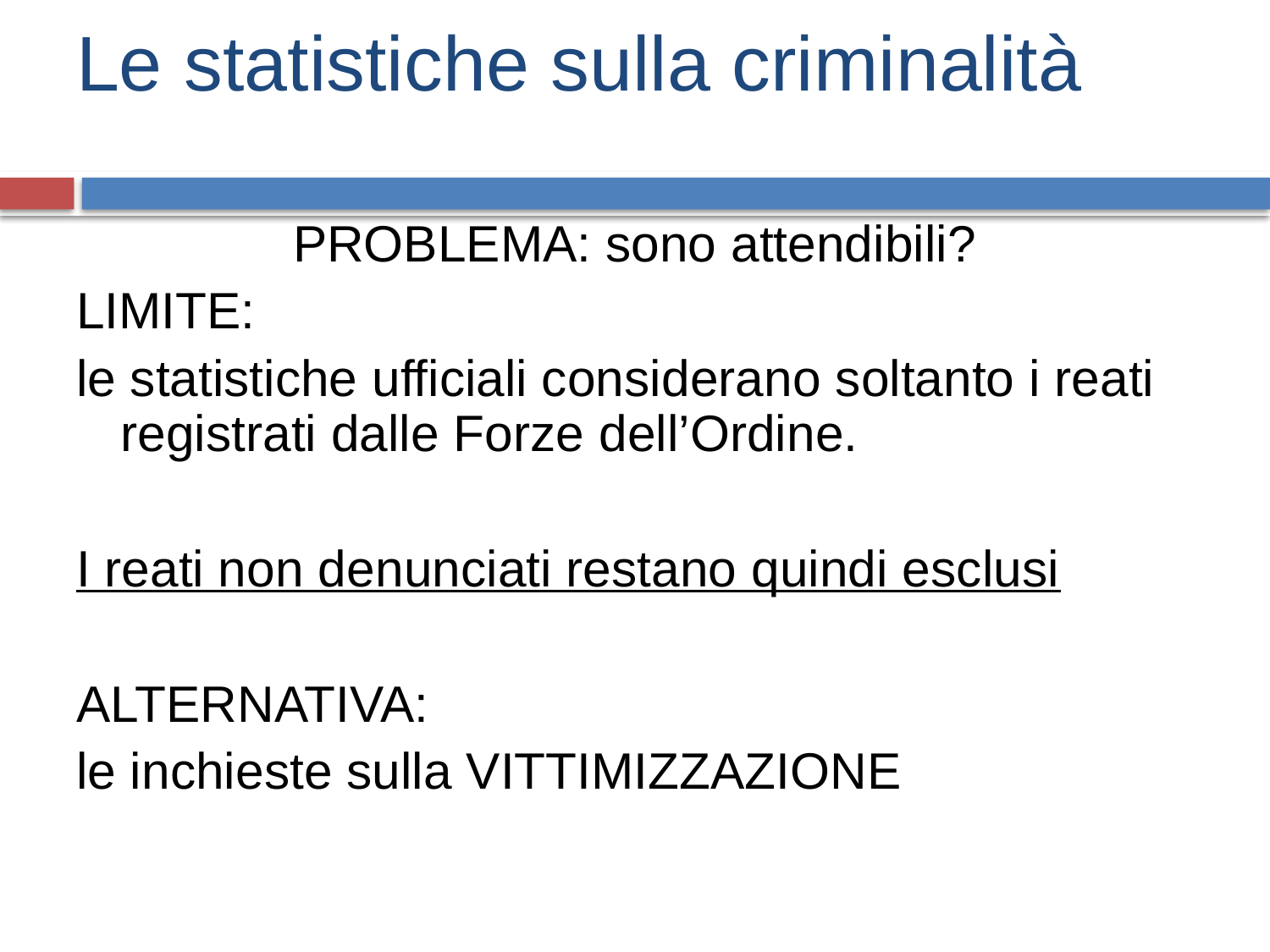

# Le statistiche sulla criminalità

PROBLEMA: sono attendibili?
LIMITE:
le statistiche ufficiali considerano soltanto i reati registrati dalle Forze dell’Ordine.

I reati non denunciati restano quindi esclusi

ALTERNATIVA:
le inchieste sulla VITTIMIZZAZIONE